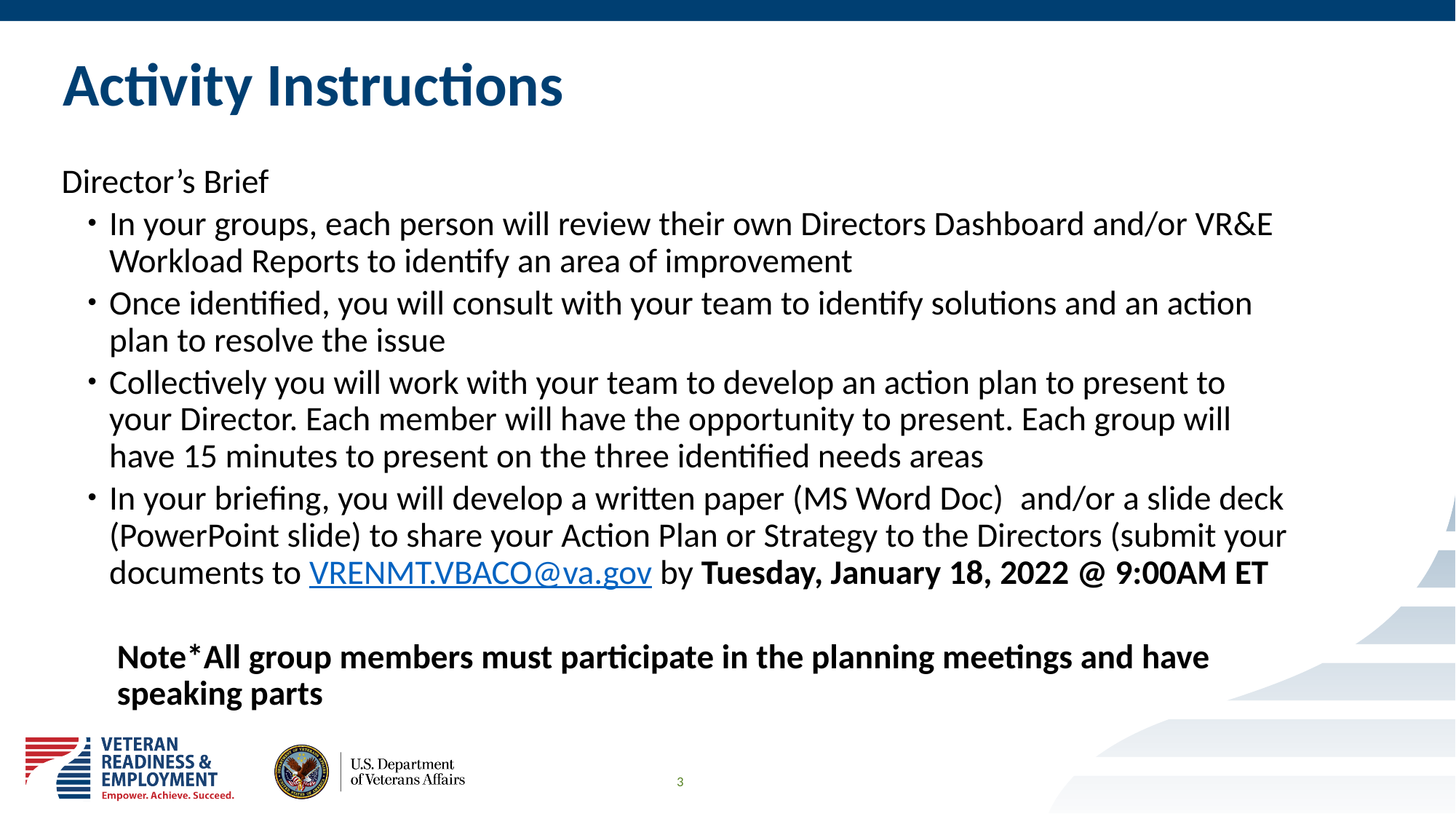

# Activity Instructions
Director’s Brief
In your groups, each person will review their own Directors Dashboard and/or VR&E Workload Reports to identify an area of improvement
Once identified, you will consult with your team to identify solutions and an action plan to resolve the issue
Collectively you will work with your team to develop an action plan to present to your Director. Each member will have the opportunity to present. Each group will have 15 minutes to present on the three identified needs areas
In your briefing, you will develop a written paper (MS Word Doc)  and/or a slide deck (PowerPoint slide) to share your Action Plan or Strategy to the Directors (submit your documents to VRENMT.VBACO@va.gov by Tuesday, January 18, 2022 @ 9:00AM ET

Note*All group members must participate in the planning meetings and have speaking parts

3